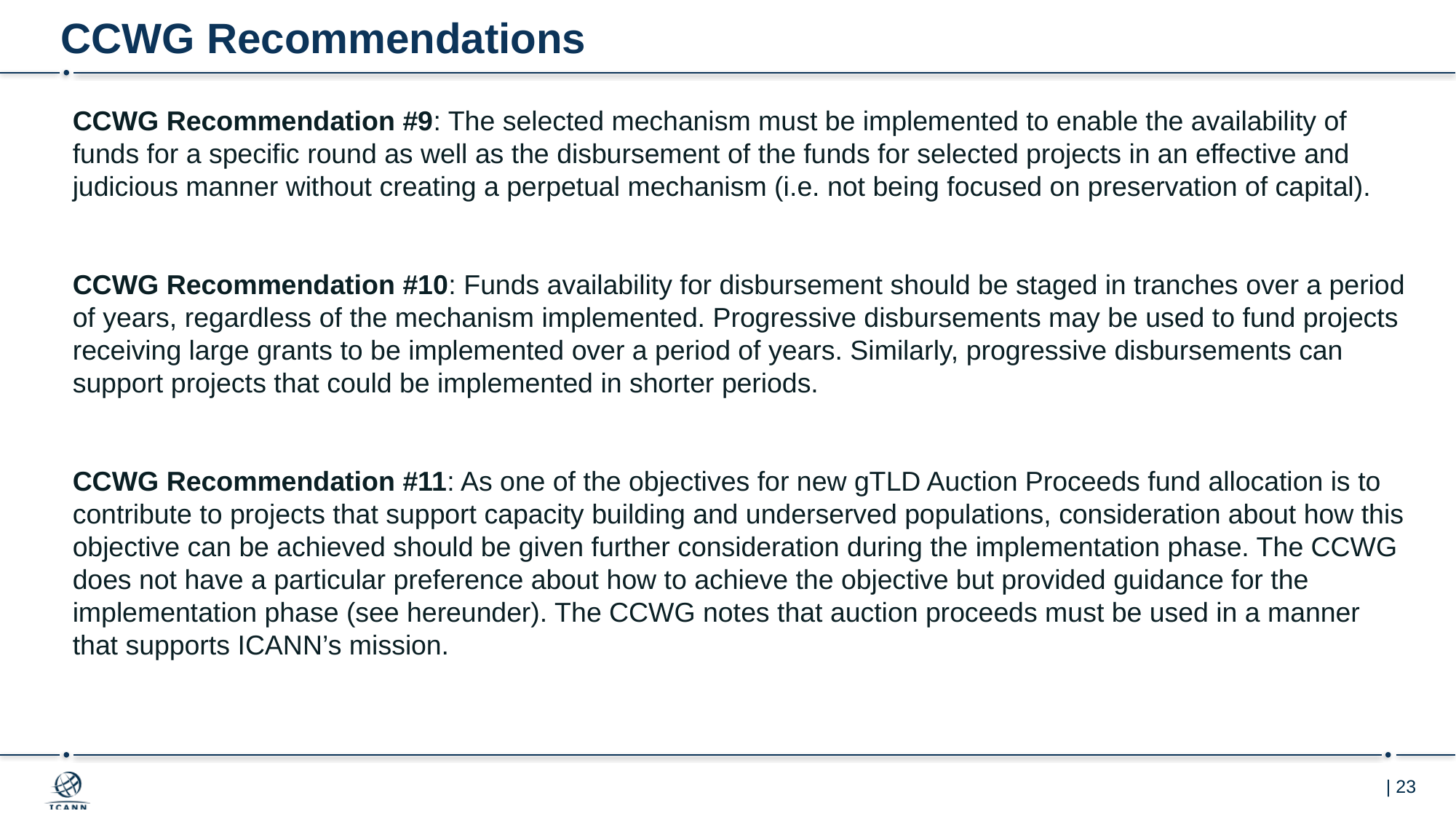

# CCWG Recommendations
CCWG Recommendation #9: The selected mechanism must be implemented to enable the availability of funds for a specific round as well as the disbursement of the funds for selected projects in an effective and judicious manner without creating a perpetual mechanism (i.e. not being focused on preservation of capital).

CCWG Recommendation #10: Funds availability for disbursement should be staged in tranches over a period of years, regardless of the mechanism implemented. Progressive disbursements may be used to fund projects receiving large grants to be implemented over a period of years. Similarly, progressive disbursements can support projects that could be implemented in shorter periods.

CCWG Recommendation #11: As one of the objectives for new gTLD Auction Proceeds fund allocation is to contribute to projects that support capacity building and underserved populations, consideration about how this objective can be achieved should be given further consideration during the implementation phase. The CCWG does not have a particular preference about how to achieve the objective but provided guidance for the implementation phase (see hereunder). The CCWG notes that auction proceeds must be used in a manner that supports ICANN’s mission.